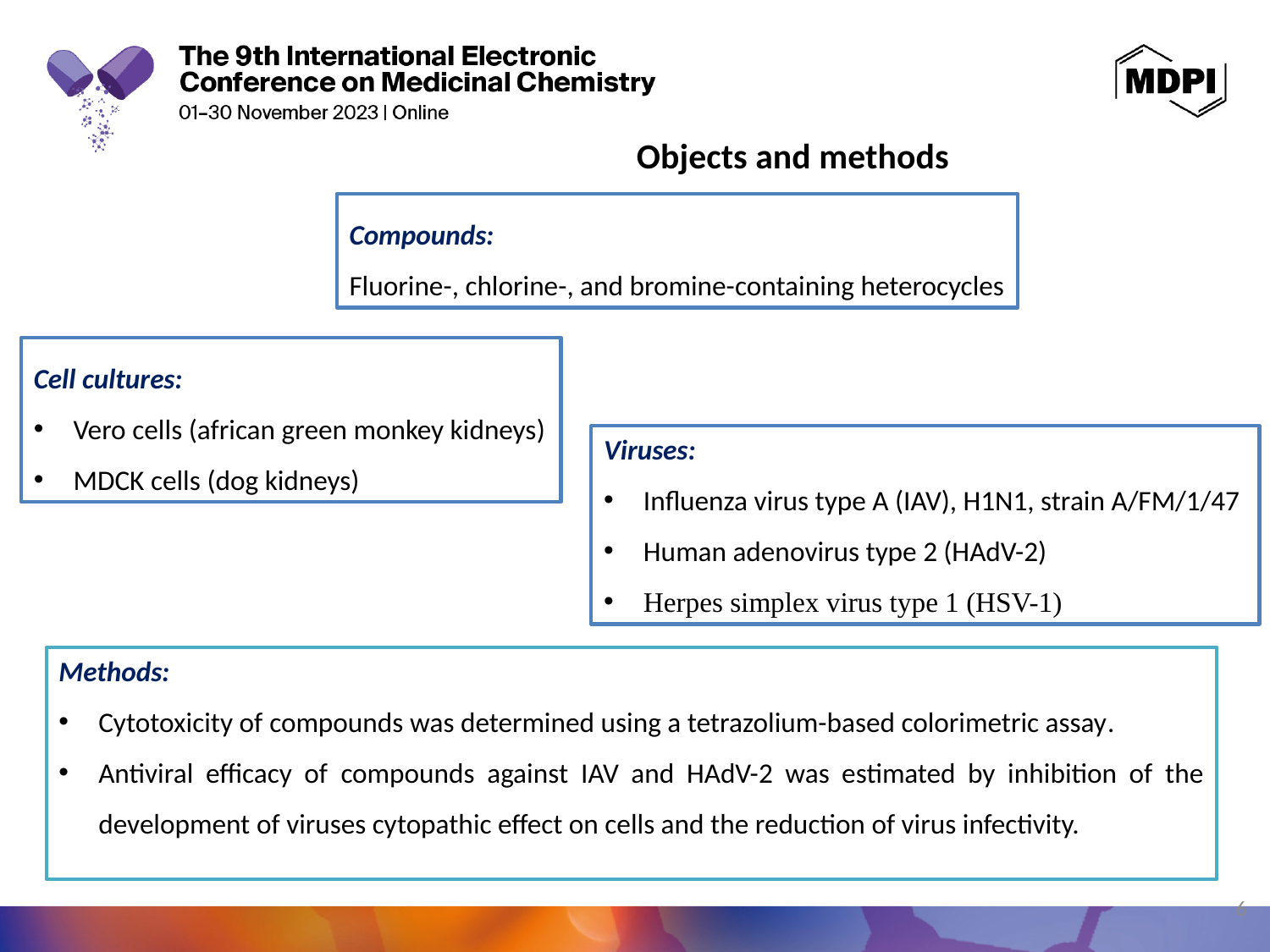

Objects and methods
Compounds:
Fluorine-, chlorine-, and bromine-containing heterocycles
Cell cultures:
Vero cells (african green monkey kidneys)
MDCK cells (dog kidneys)
Viruses:
Influenza virus type A (IAV), H1N1, strain A/FM/1/47
Human adenovirus type 2 (HAdV-2)
Herpes simplex virus type 1 (HSV-1)
Methods:
Cytotoxicity of compounds was determined using a tetrazolium-based colorimetric assay.
Antiviral efficacy of compounds against IAV and HAdV-2 was estimated by inhibition of the development of viruses cytopathic effect on cells and the reduction of virus infectivity.

6